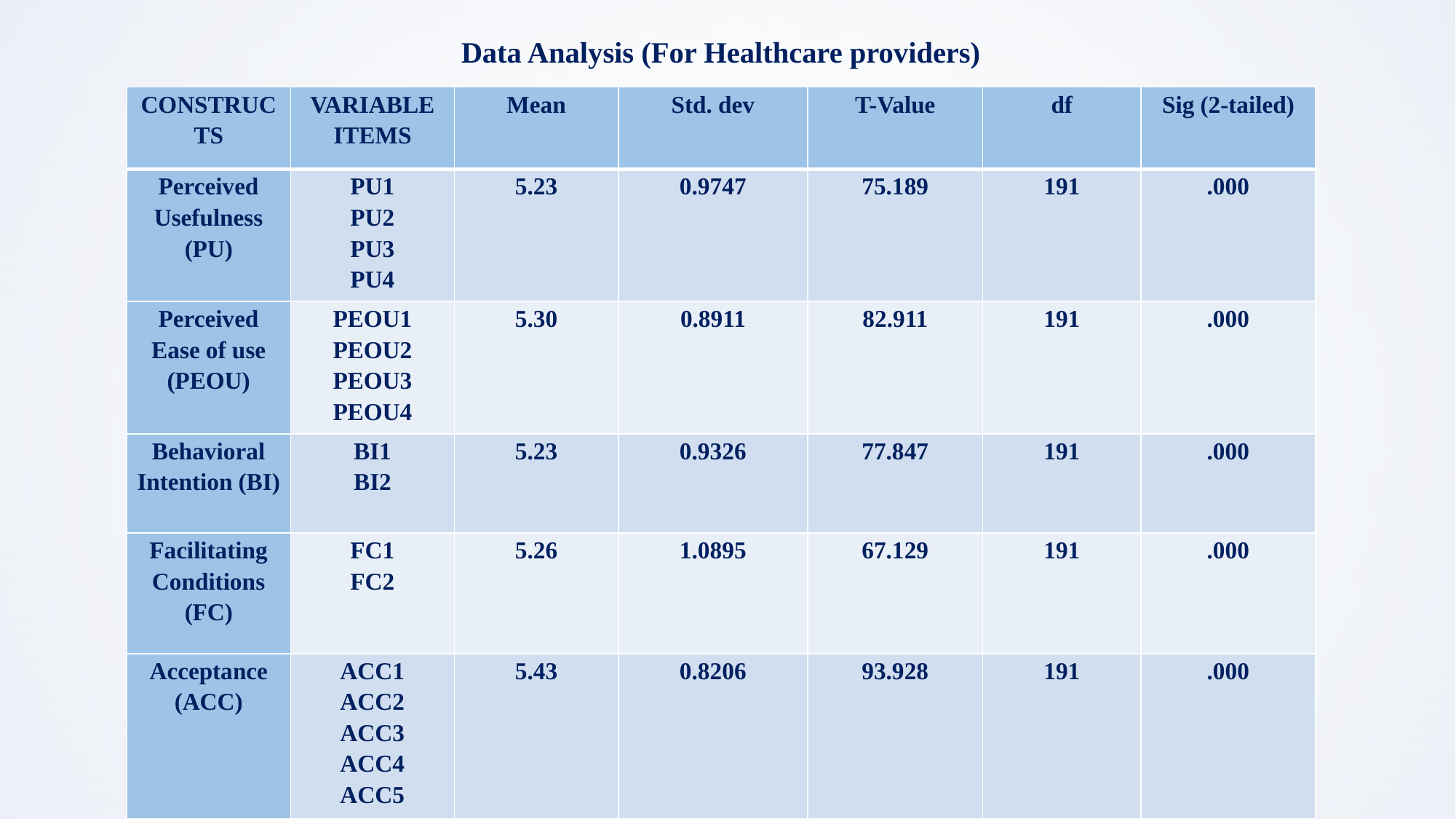

Data Analysis (For Healthcare providers)
| CONSTRUCTS | VARIABLE ITEMS | Mean | Std. dev | T-Value | df | Sig (2-tailed) |
| --- | --- | --- | --- | --- | --- | --- |
| Perceived Usefulness (PU) | PU1 PU2 PU3 PU4 | 5.23 | 0.9747 | 75.189 | 191 | .000 |
| Perceived Ease of use (PEOU) | PEOU1 PEOU2 PEOU3 PEOU4 | 5.30 | 0.8911 | 82.911 | 191 | .000 |
| Behavioral Intention (BI) | BI1 BI2 | 5.23 | 0.9326 | 77.847 | 191 | .000 |
| Facilitating Conditions (FC) | FC1 FC2 | 5.26 | 1.0895 | 67.129 | 191 | .000 |
| Acceptance (ACC) | ACC1 ACC2 ACC3 ACC4 ACC5 | 5.43 | 0.8206 | 93.928 | 191 | .000 |